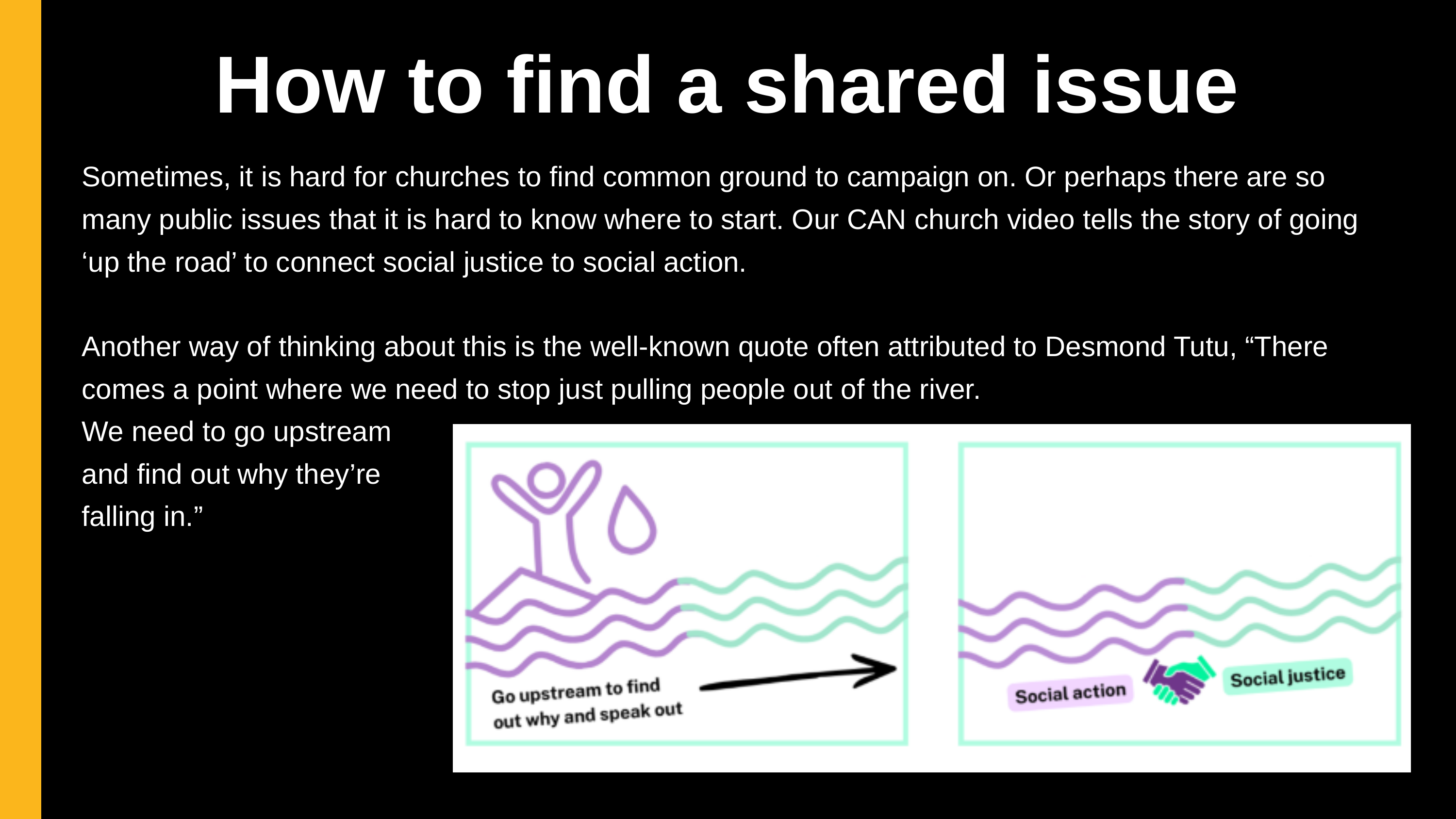

How to find a shared issue
Sometimes, it is hard for churches to find common ground to campaign on. Or perhaps there are so many public issues that it is hard to know where to start. Our CAN church video tells the story of going ‘up the road’ to connect social justice to social action.

Another way of thinking about this is the well-known quote often attributed to Desmond Tutu, “There comes a point where we need to stop just pulling people out of the river.
We need to go upstream
and find out why they’re
falling in.”